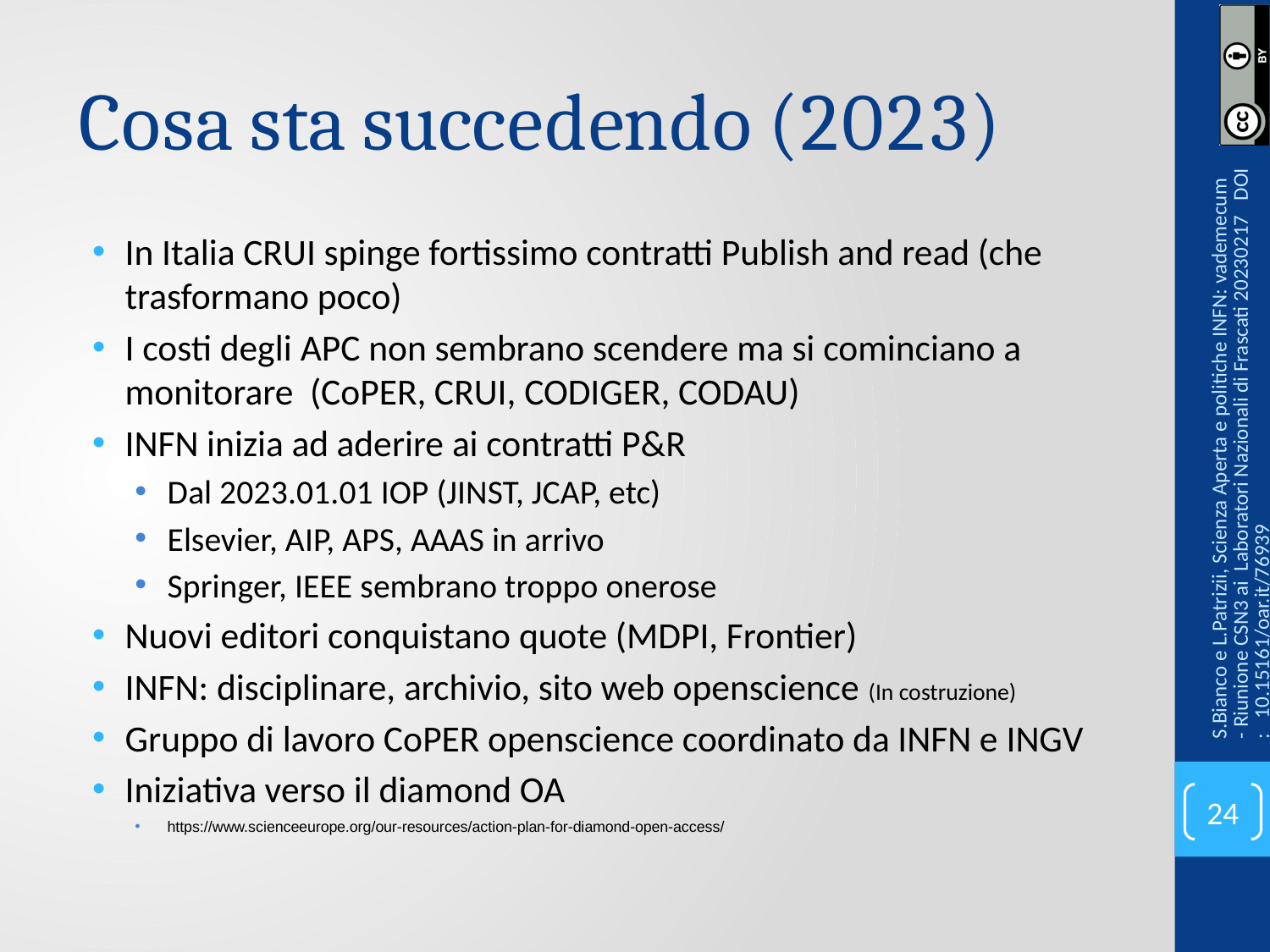

# Cosa sta succedendo (2023)
In Italia CRUI spinge fortissimo contratti Publish and read (che trasformano poco)
I costi degli APC non sembrano scendere ma si cominciano a monitorare  (CoPER, CRUI, CODIGER, CODAU)
INFN inizia ad aderire ai contratti P&R
Dal 2023.01.01 IOP (JINST, JCAP, etc)
Elsevier, AIP, APS, AAAS in arrivo
Springer, IEEE sembrano troppo onerose
Nuovi editori conquistano quote (MDPI, Frontier)
INFN: disciplinare, archivio, sito web openscience (In costruzione)
Gruppo di lavoro CoPER openscience coordinato da INFN e INGV
Iniziativa verso il diamond OA
https://www.scienceeurope.org/our-resources/action-plan-for-diamond-open-access/

S.Bianco e L.Patrizii, Scienza Aperta e politiche INFN: vademecum   - Riunione CSN3 ai  Laboratori Nazionali di Frascati 20230217   DOI:   10.15161/oar.it/76939
24